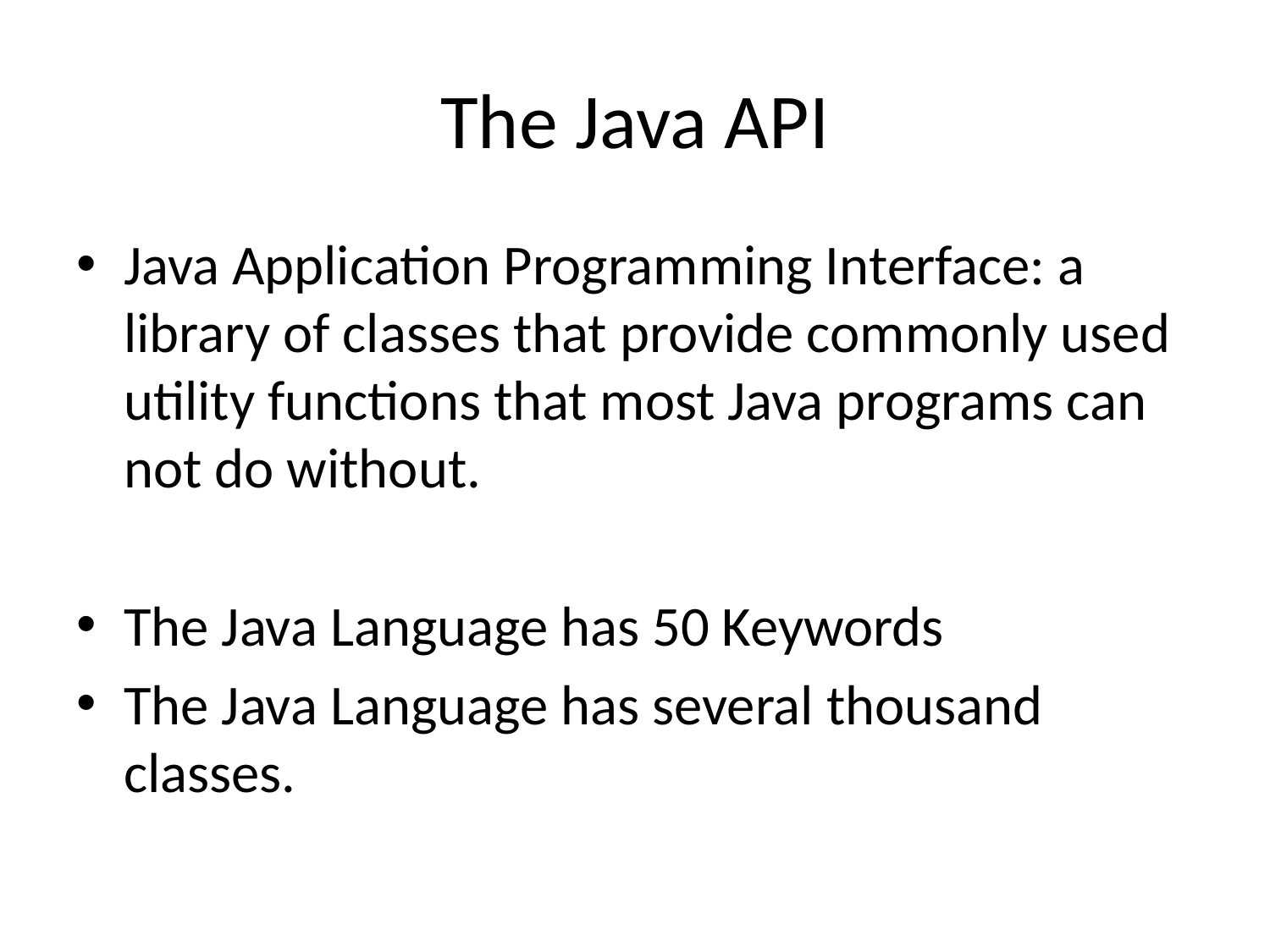

# The Java API
Java Application Programming Interface: a library of classes that provide commonly used utility functions that most Java programs can not do without.

The Java Language has 50 Keywords
The Java Language has several thousand classes.